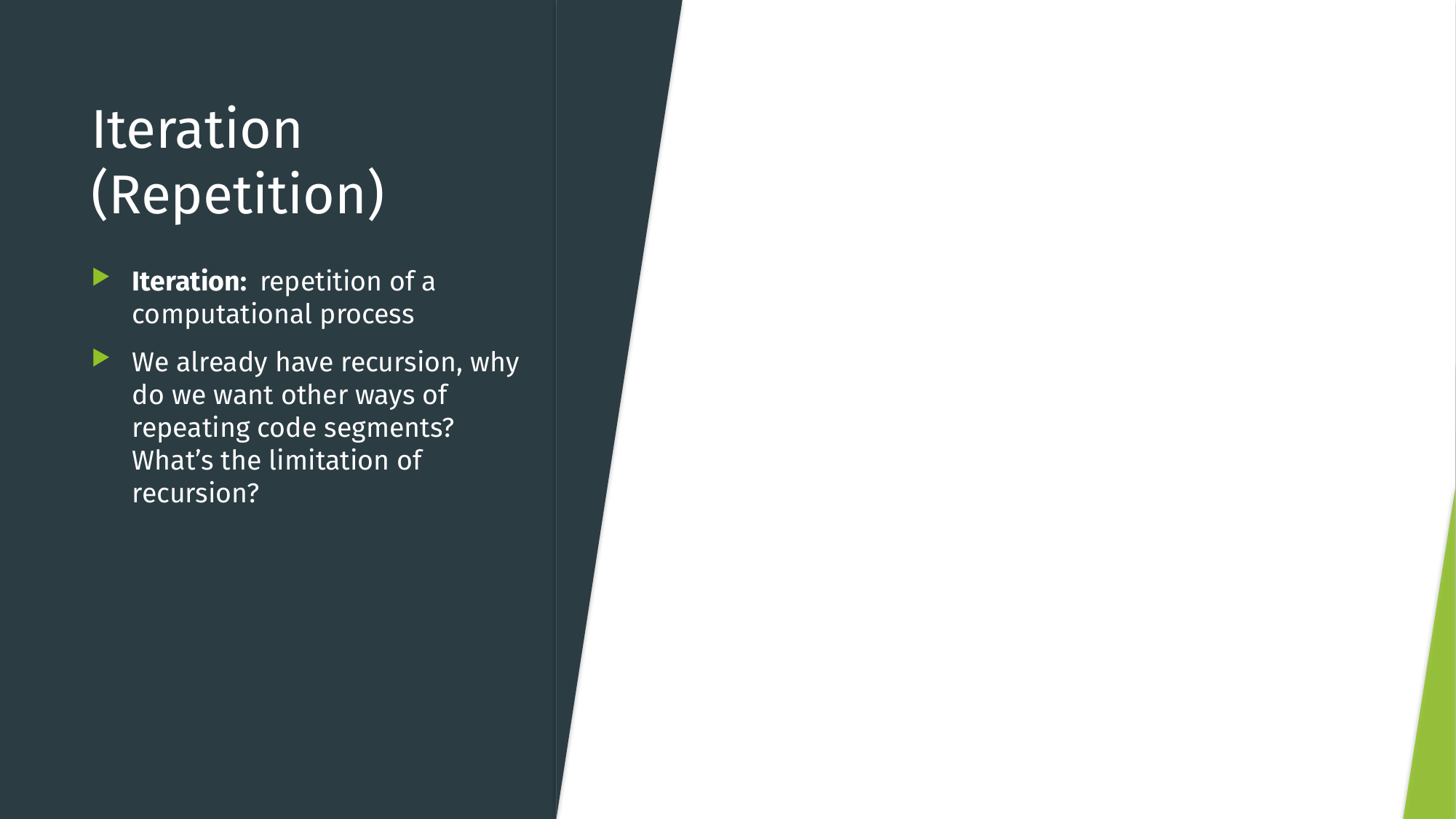

# Iteration (Repetition)
Iteration:  repetition of a computational process
We already have recursion, why do we want other ways of repeating code segments?  What’s the limitation of recursion?